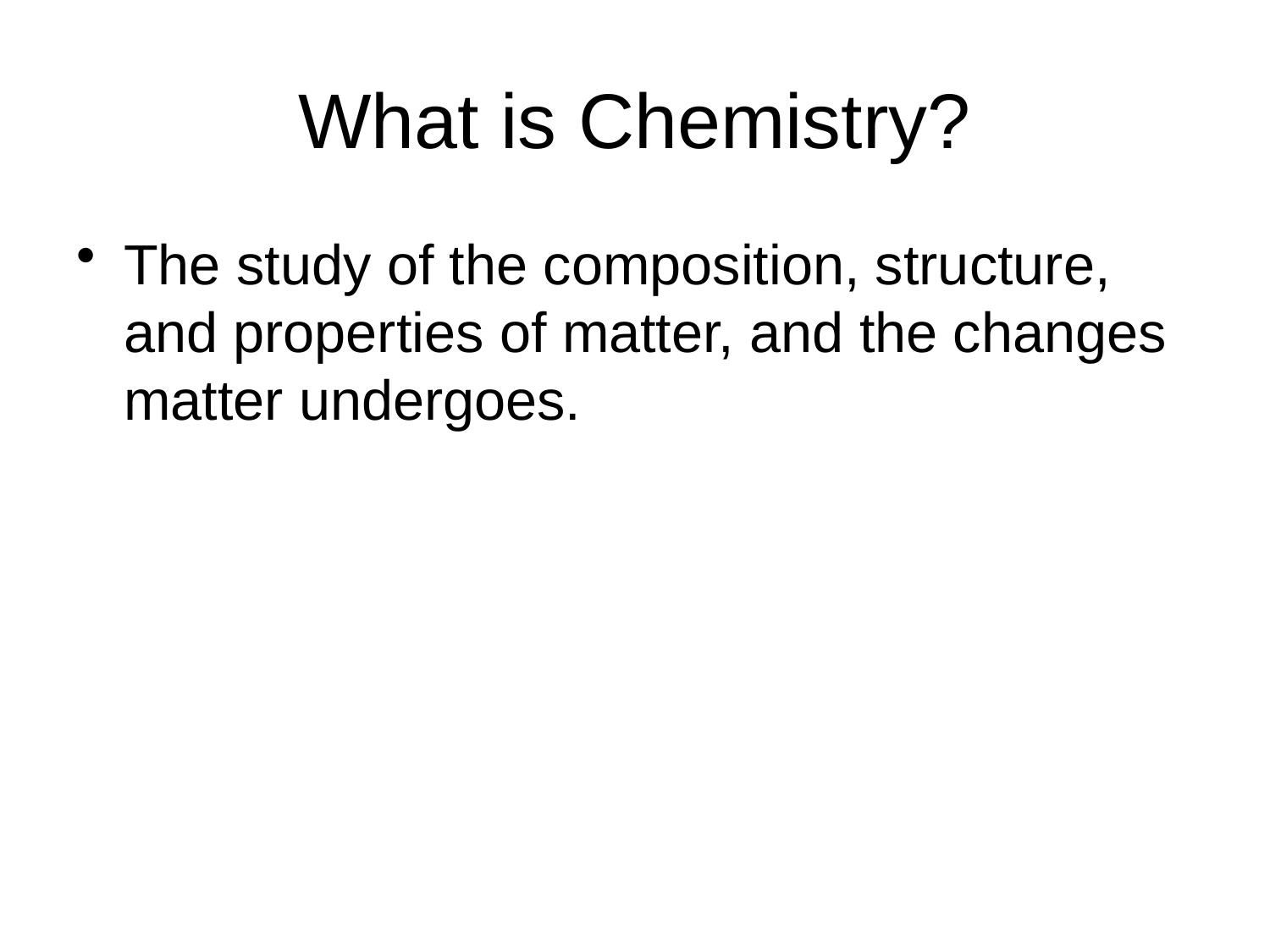

# What is Chemistry?
The study of the composition, structure, and properties of matter, and the changes matter undergoes.